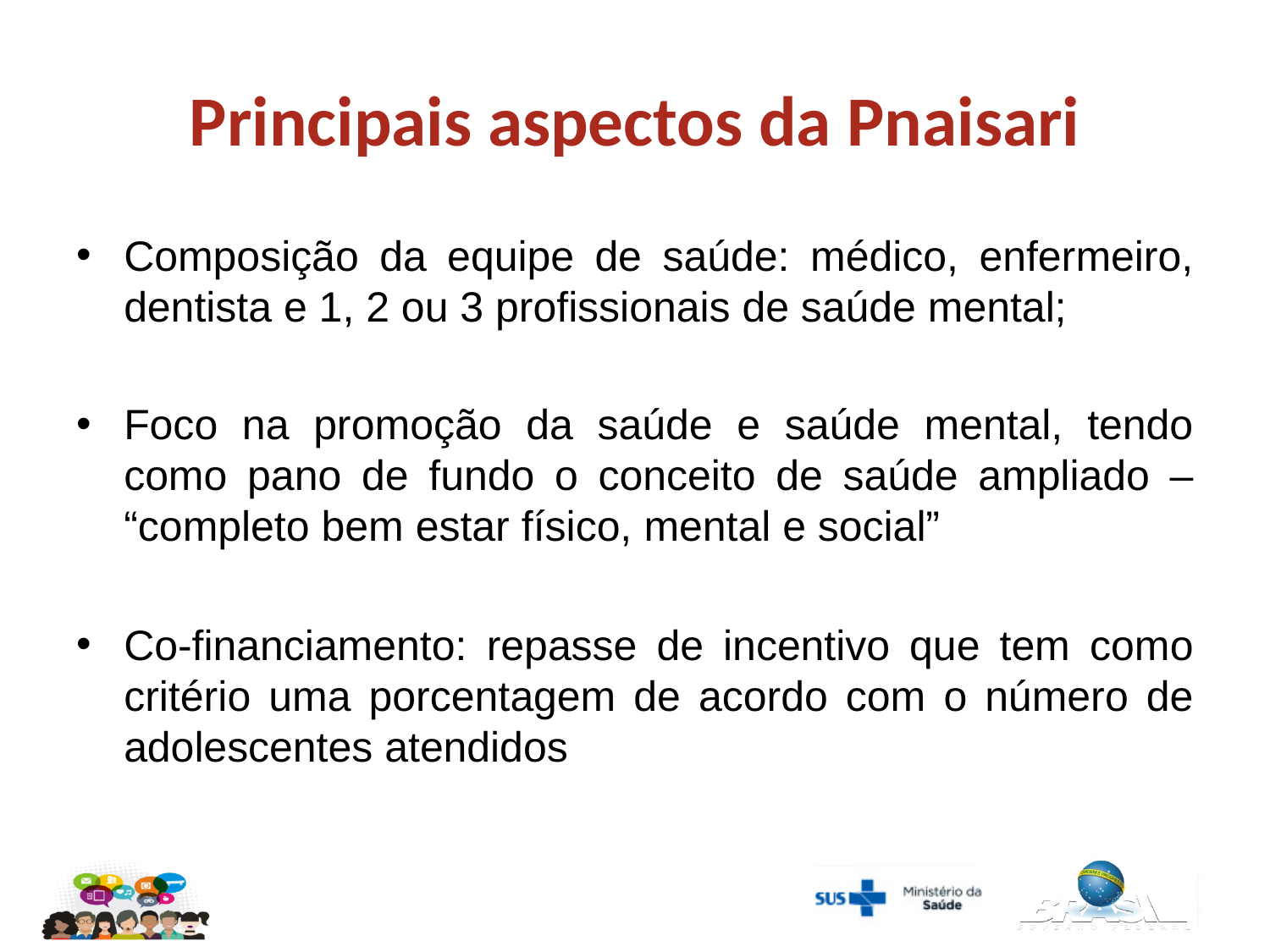

# Principais aspectos da Pnaisari
Composição da equipe de saúde: médico, enfermeiro, dentista e 1, 2 ou 3 profissionais de saúde mental;

Foco na promoção da saúde e saúde mental, tendo como pano de fundo o conceito de saúde ampliado – “completo bem estar físico, mental e social”

Co-financiamento: repasse de incentivo que tem como critério uma porcentagem de acordo com o número de adolescentes atendidos